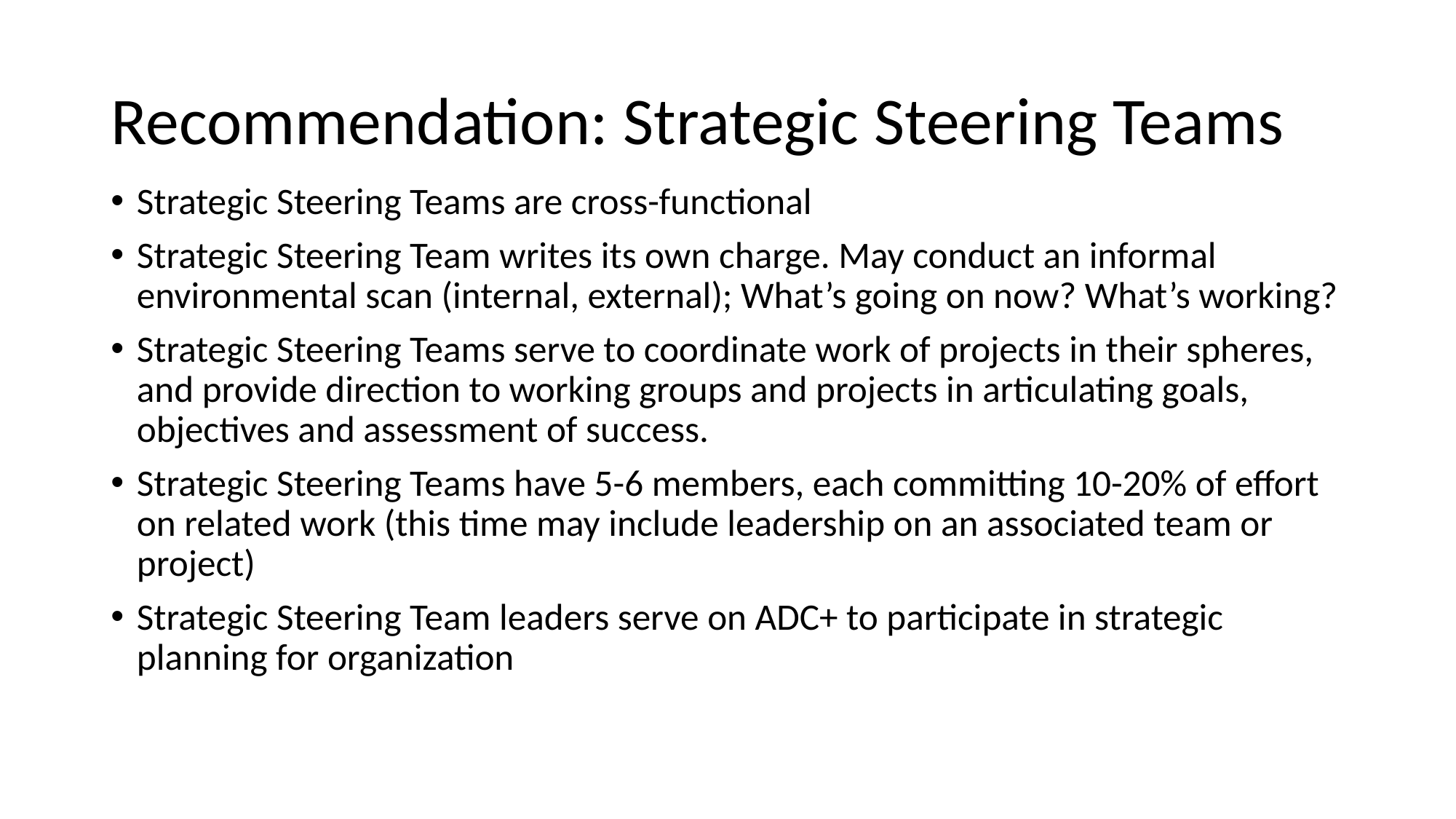

Recommendation: Strategic Steering Teams
Strategic Steering Teams are cross-functional
Strategic Steering Team writes its own charge. May conduct an informal environmental scan (internal, external); What’s going on now? What’s working?
Strategic Steering Teams serve to coordinate work of projects in their spheres, and provide direction to working groups and projects in articulating goals, objectives and assessment of success.
Strategic Steering Teams have 5-6 members, each committing 10-20% of effort on related work (this time may include leadership on an associated team or project)
Strategic Steering Team leaders serve on ADC+ to participate in strategic planning for organization